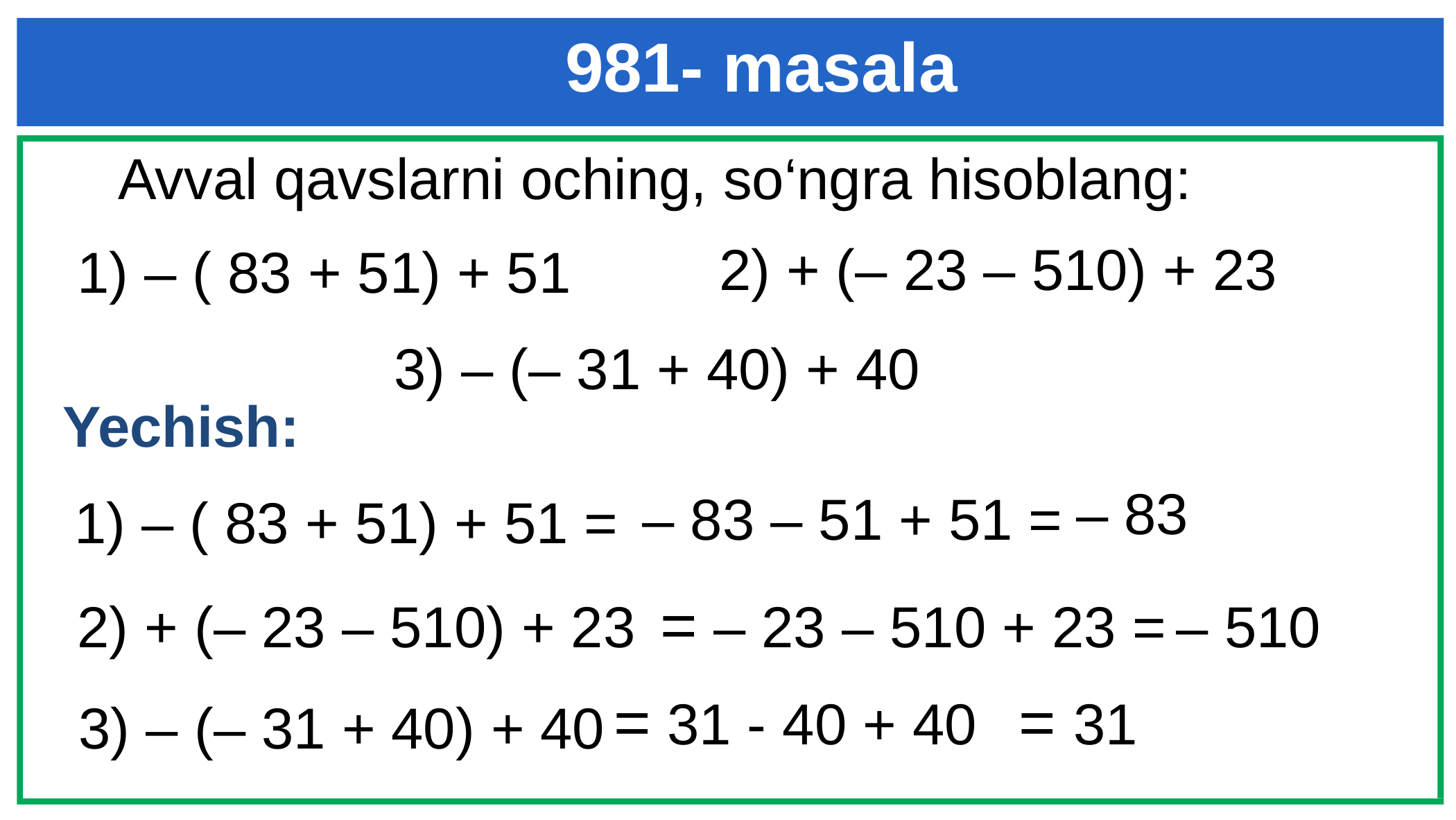

981- masala
    Avval qavslarni oching, so‘ngra hisoblang:

 2) + (– 23 – 510) + 23
 1) – ( 83 + 51) + 51
 3) – (– 31 + 40) + 40
 Yechish:
 – 83
  – 83 – 51 + 51 =
 1) – ( 83 + 51) + 51 =
 – 510
 = – 23 – 510 + 23 =
 2) + (– 23 – 510) + 23
 = 31 - 40 + 40
 = 31
 3) – (– 31 + 40) + 40